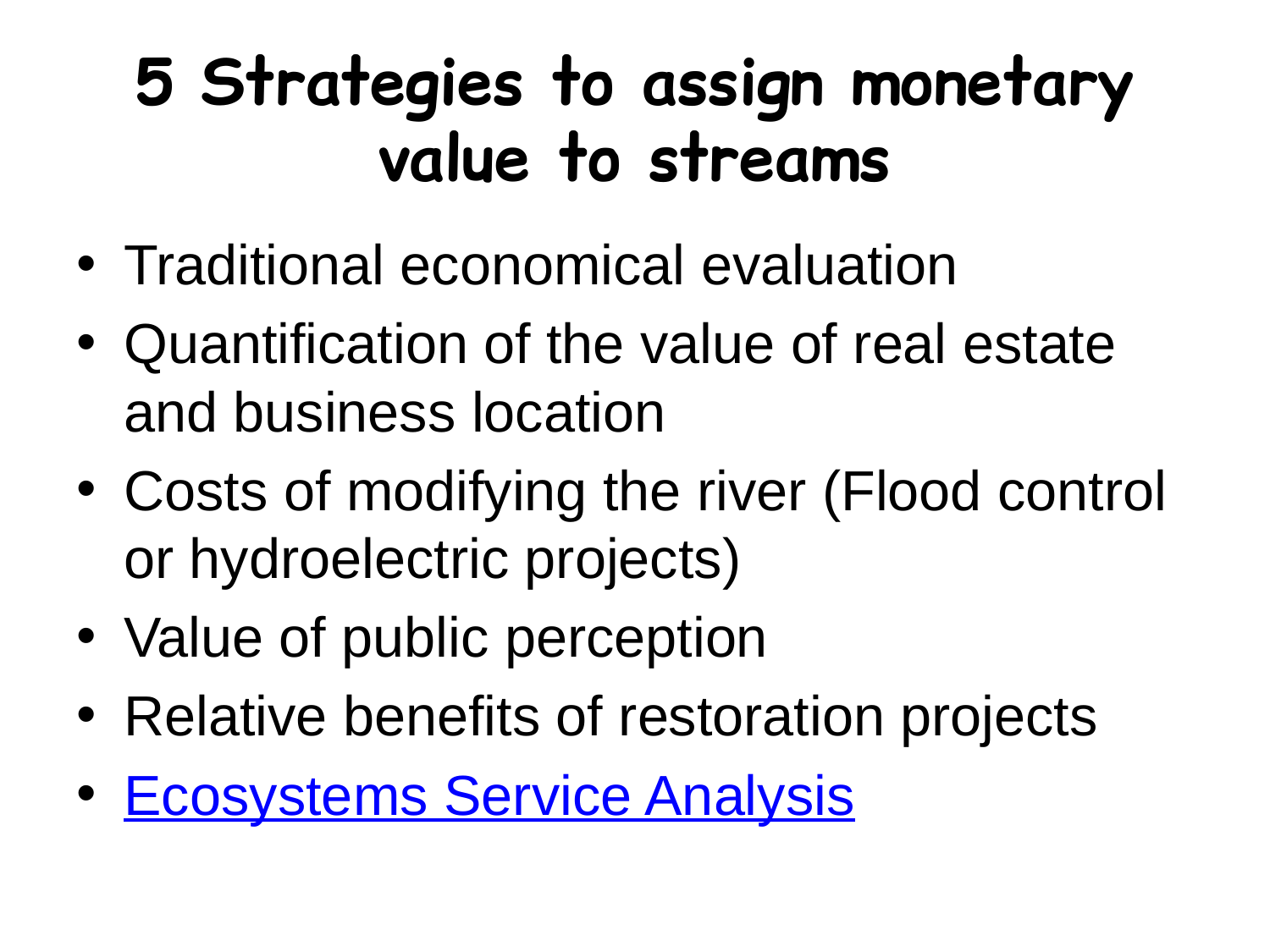

# 5 Strategies to assign monetary value to streams
Traditional economical evaluation
Quantification of the value of real estate and business location
Costs of modifying the river (Flood control or hydroelectric projects)
Value of public perception
Relative benefits of restoration projects
Ecosystems Service Analysis